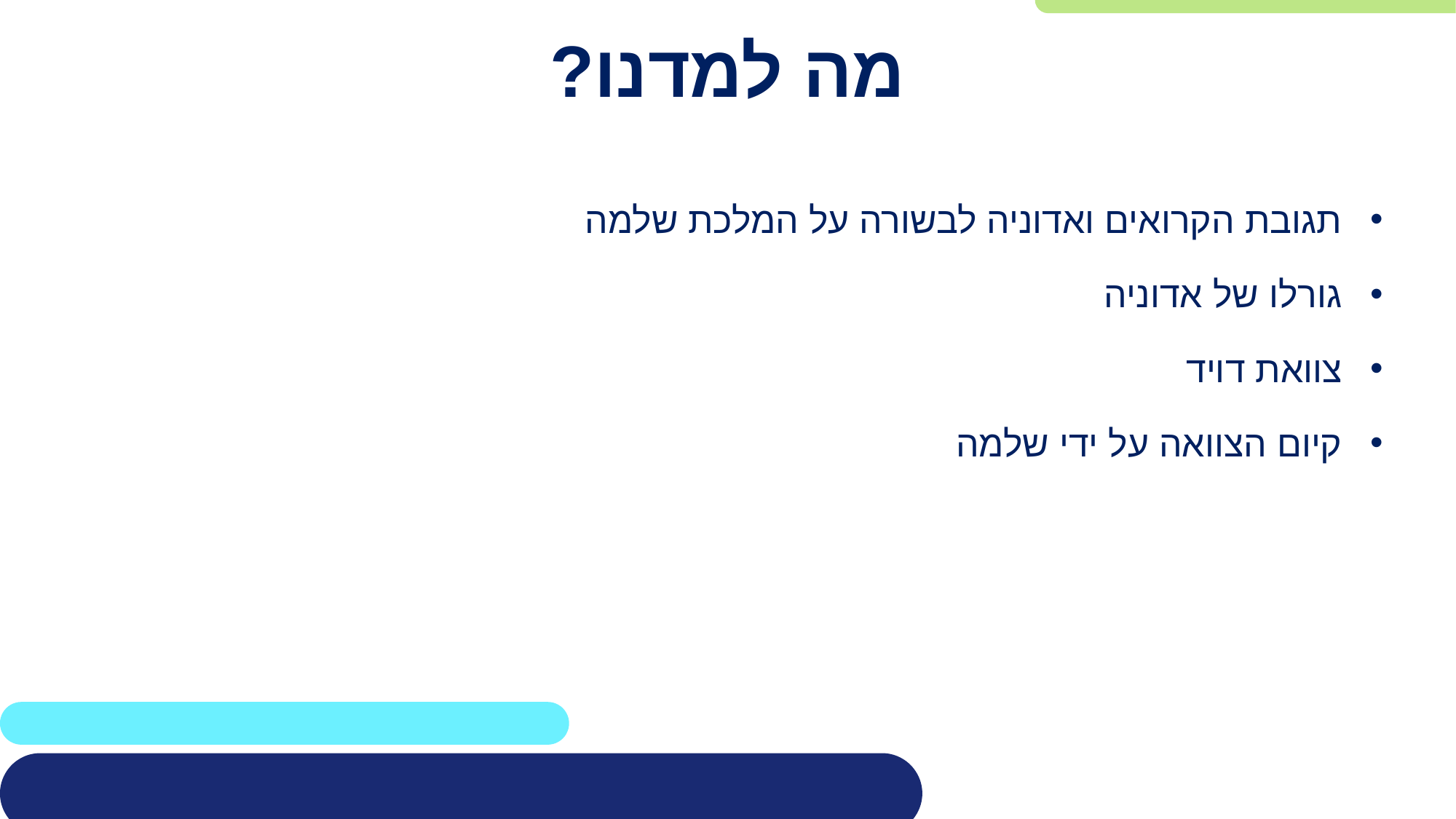

# מה למדנו?
תגובת הקרואים ואדוניה לבשורה על המלכת שלמה
גורלו של אדוניה
צוואת דויד
קיום הצוואה על ידי שלמה